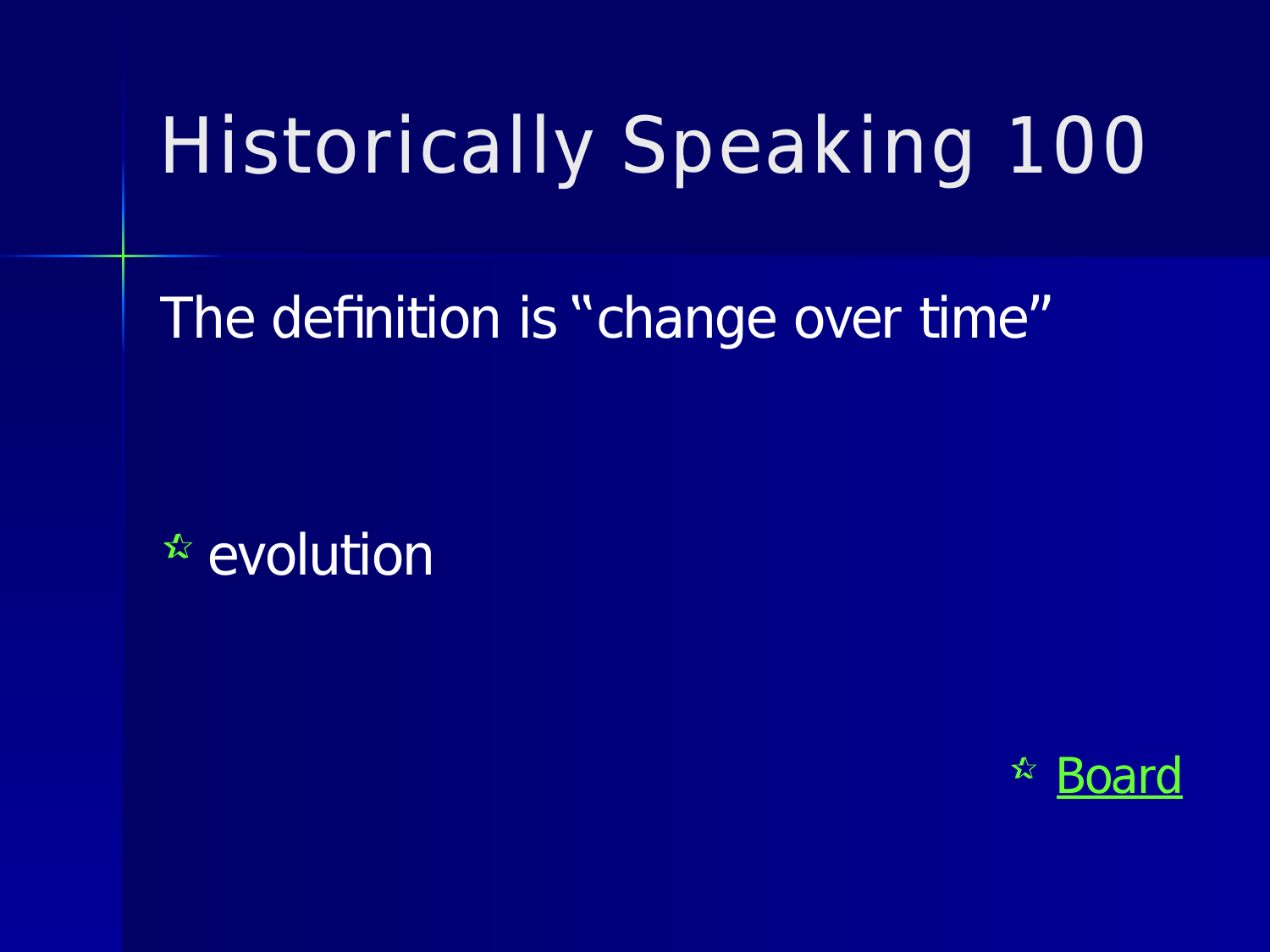

# Historically Speaking 100
The definition is “change over time”

evolution

Board